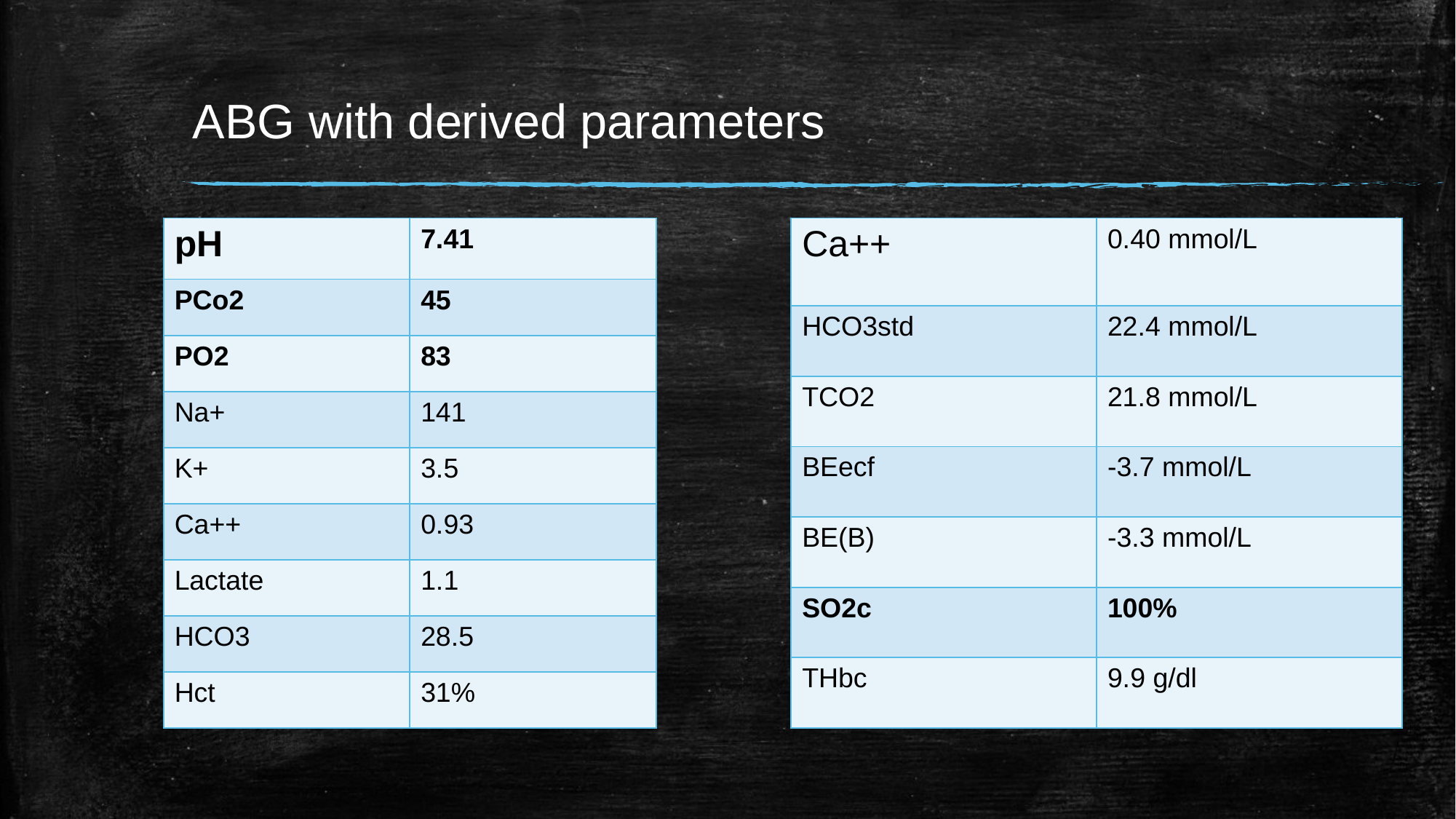

# ABG with derived parameters
| pH | 7.41 |
| --- | --- |
| PCo2 | 45 |
| PO2 | 83 |
| Na+ | 141 |
| K+ | 3.5 |
| Ca++ | 0.93 |
| Lactate | 1.1 |
| HCO3 | 28.5 |
| Hct | 31% |
| Ca++ | 0.40 mmol/L |
| --- | --- |
| HCO3std | 22.4 mmol/L |
| TCO2 | 21.8 mmol/L |
| BEecf | -3.7 mmol/L |
| BE(B) | -3.3 mmol/L |
| SO2c | 100% |
| THbc | 9.9 g/dl |